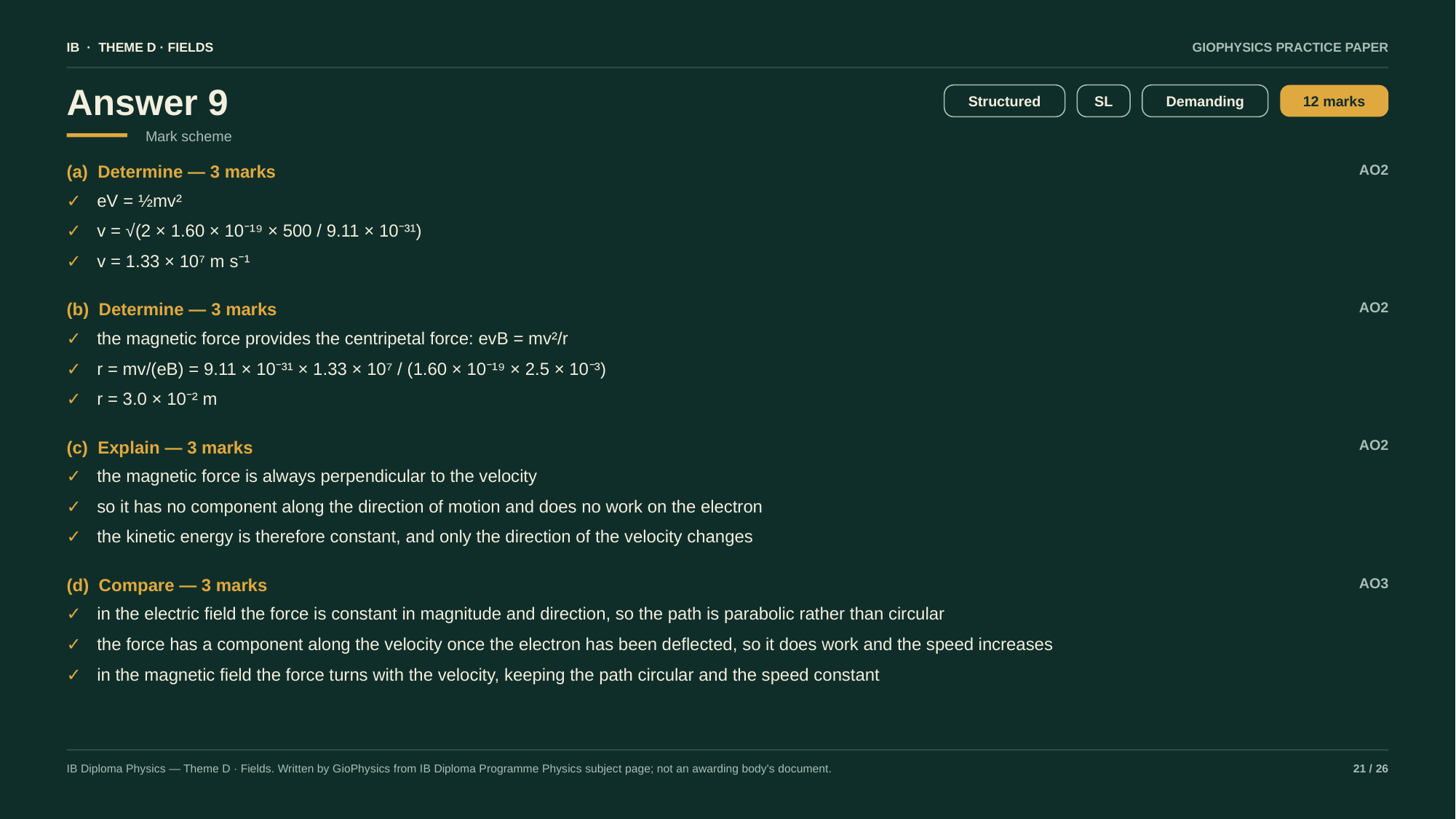

IB  ·  THEME D · FIELDS
GIOPHYSICS PRACTICE PAPER

Answer 9

Structured

SL

Demanding

12 marks
Mark scheme

(a)  Determine — 3 marks
AO2
✓
eV = ½mv²
✓
v = √(2 × 1.60 × 10⁻¹⁹ × 500 / 9.11 × 10⁻³¹)
✓
v = 1.33 × 10⁷ m s⁻¹
(b)  Determine — 3 marks
AO2
✓
the magnetic force provides the centripetal force: evB = mv²/r
✓
r = mv/(eB) = 9.11 × 10⁻³¹ × 1.33 × 10⁷ / (1.60 × 10⁻¹⁹ × 2.5 × 10⁻³)
✓
r = 3.0 × 10⁻² m
(c)  Explain — 3 marks
AO2
✓
the magnetic force is always perpendicular to the velocity
✓
so it has no component along the direction of motion and does no work on the electron
✓
the kinetic energy is therefore constant, and only the direction of the velocity changes
(d)  Compare — 3 marks
AO3
✓
in the electric field the force is constant in magnitude and direction, so the path is parabolic rather than circular
✓
the force has a component along the velocity once the electron has been deflected, so it does work and the speed increases
✓
in the magnetic field the force turns with the velocity, keeping the path circular and the speed constant

IB Diploma Physics — Theme D · Fields. Written by GioPhysics from IB Diploma Programme Physics subject page; not an awarding body's document.
21 / 26